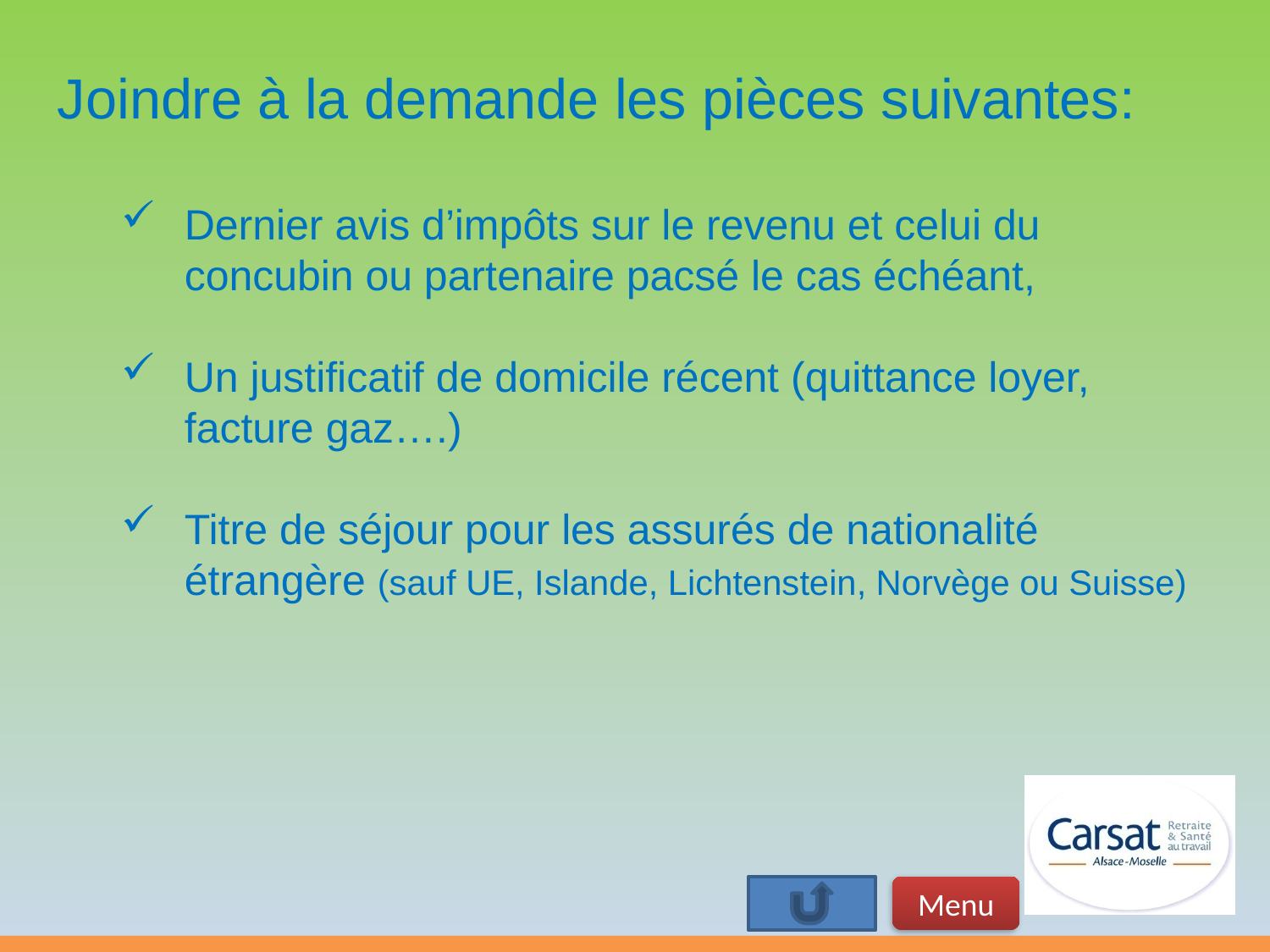

Joindre à la demande les pièces suivantes:

Dernier avis d’impôts sur le revenu et celui du concubin ou partenaire pacsé le cas échéant,

Un justificatif de domicile récent (quittance loyer,  facture gaz….)

Titre de séjour pour les assurés de nationalité étrangère (sauf UE, Islande, Lichtenstein, Norvège ou Suisse)

Menu